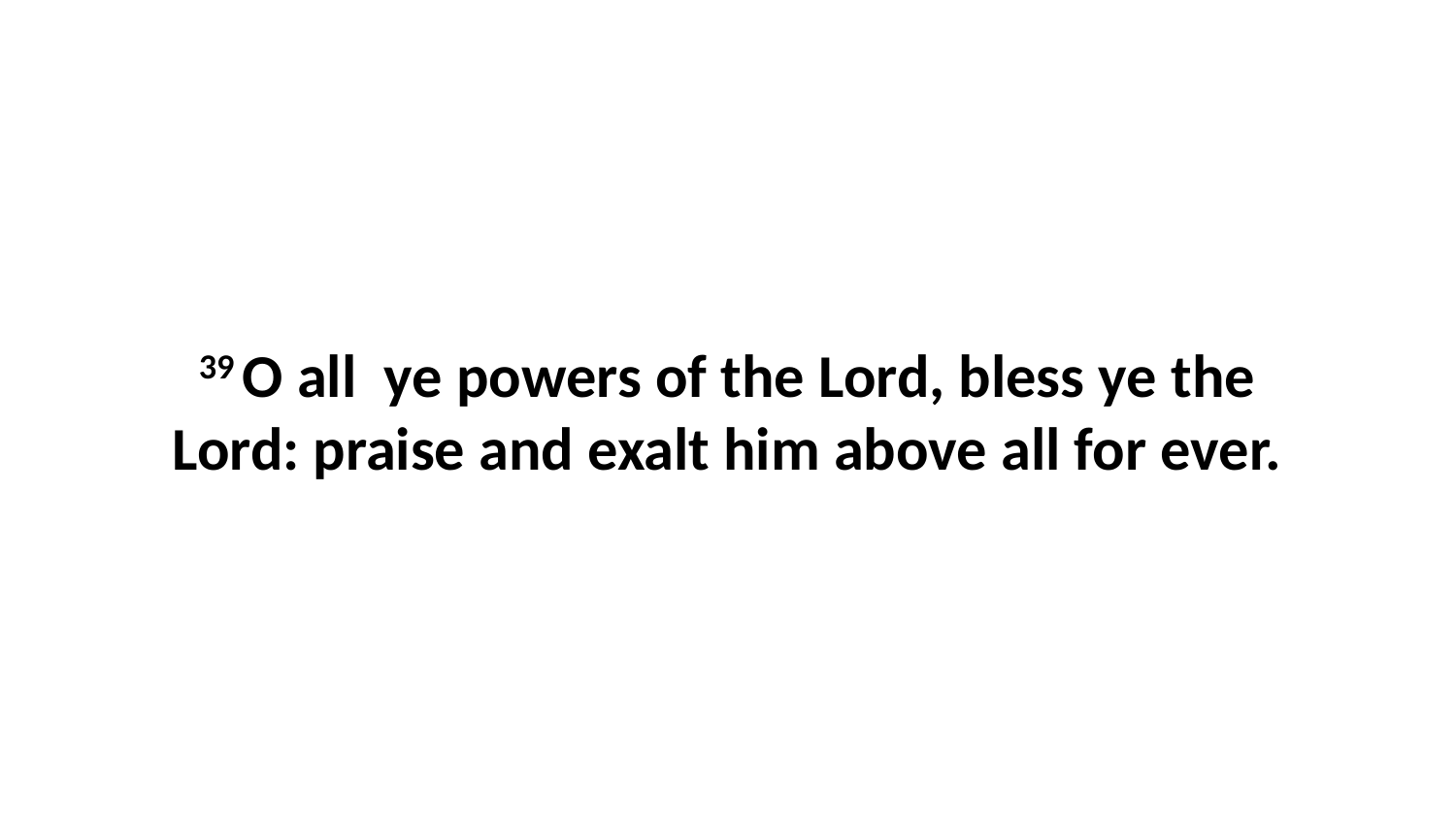

39 O all  ye powers of the Lord, bless ye the Lord: praise and exalt him above all for ever.